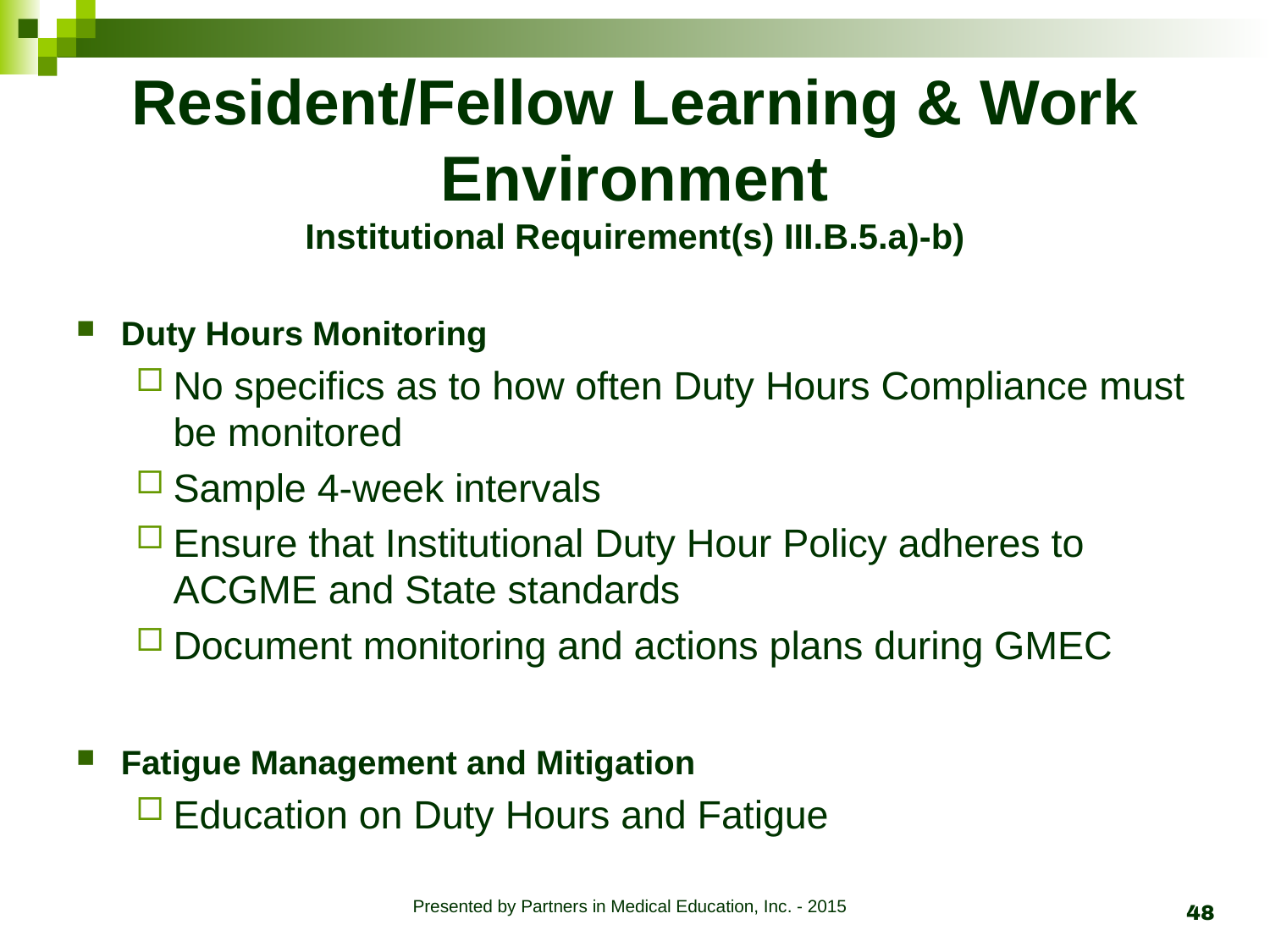

# Resident/Fellow Learning & Work Environment Institutional Requirement(s) III.B.5.a)-b)
Duty Hours Monitoring
No specifics as to how often Duty Hours Compliance must be monitored
Sample 4-week intervals
Ensure that Institutional Duty Hour Policy adheres to ACGME and State standards
Document monitoring and actions plans during GMEC

Fatigue Management and Mitigation
Education on Duty Hours and Fatigue

48
Presented by Partners in Medical Education, Inc. - 2015